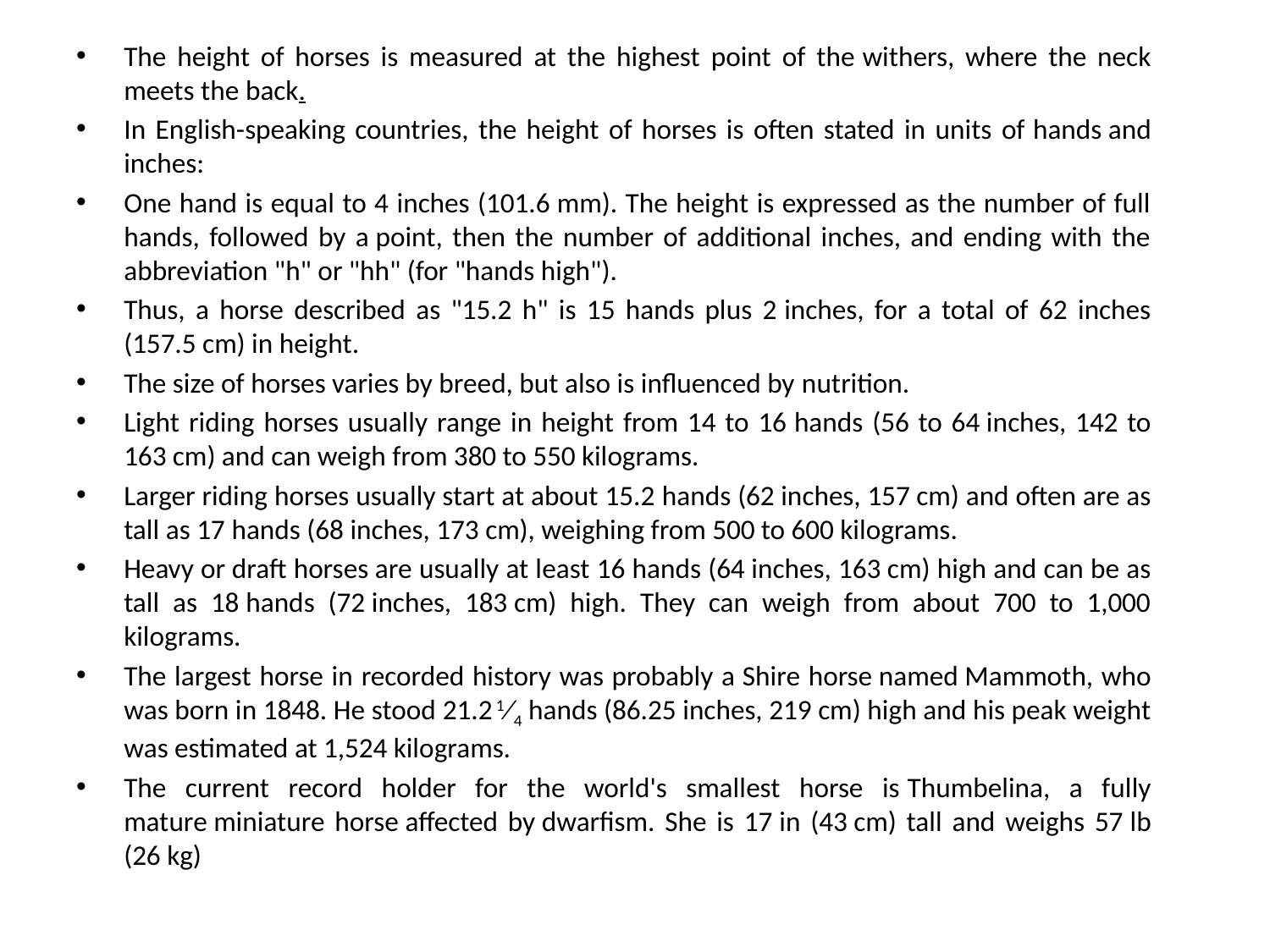

The height of horses is measured at the highest point of the withers, where the neck meets the back.
In English-speaking countries, the height of horses is often stated in units of hands and inches:
One hand is equal to 4 inches (101.6 mm). The height is expressed as the number of full hands, followed by a point, then the number of additional inches, and ending with the abbreviation "h" or "hh" (for "hands high").
Thus, a horse described as "15.2 h" is 15 hands plus 2 inches, for a total of 62 inches (157.5 cm) in height.
The size of horses varies by breed, but also is influenced by nutrition.
Light riding horses usually range in height from 14 to 16 hands (56 to 64 inches, 142 to 163 cm) and can weigh from 380 to 550 kilograms.
Larger riding horses usually start at about 15.2 hands (62 inches, 157 cm) and often are as tall as 17 hands (68 inches, 173 cm), weighing from 500 to 600 kilograms.
Heavy or draft horses are usually at least 16 hands (64 inches, 163 cm) high and can be as tall as 18 hands (72 inches, 183 cm) high. They can weigh from about 700 to 1,000 kilograms.
The largest horse in recorded history was probably a Shire horse named Mammoth, who was born in 1848. He stood 21.2 1⁄4 hands (86.25 inches, 219 cm) high and his peak weight was estimated at 1,524 kilograms.
The current record holder for the world's smallest horse is Thumbelina, a fully mature miniature horse affected by dwarfism. She is 17 in (43 cm) tall and weighs 57 lb (26 kg)